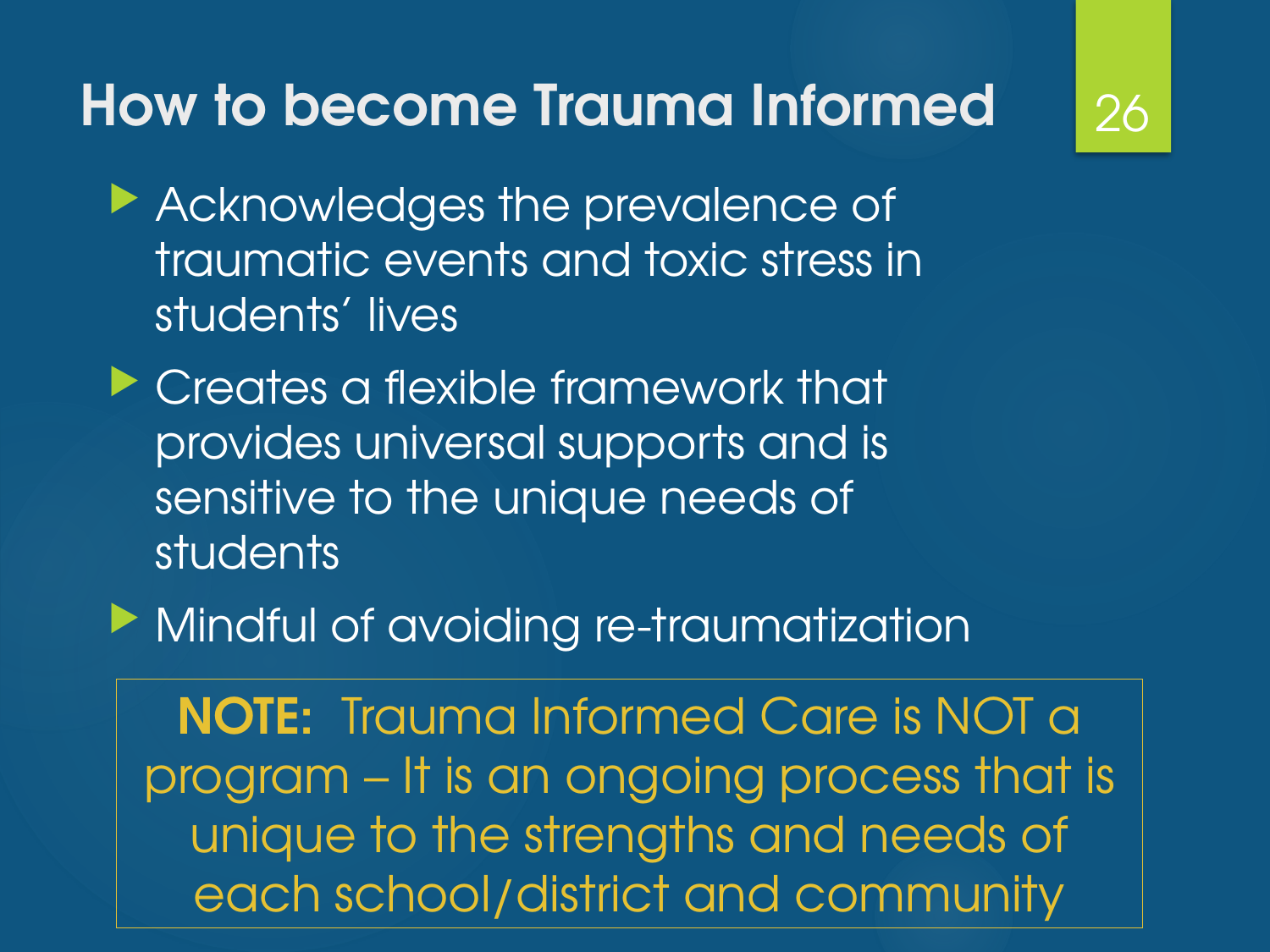

26
# How to become Trauma Informed
Acknowledges the prevalence of traumatic events and toxic stress in students’ lives
Creates a flexible framework that provides universal supports and is sensitive to the unique needs of students
Mindful of avoiding re-traumatization
NOTE:  Trauma Informed Care is NOT a program – It is an ongoing process that is unique to the strengths and needs of each school/district and community